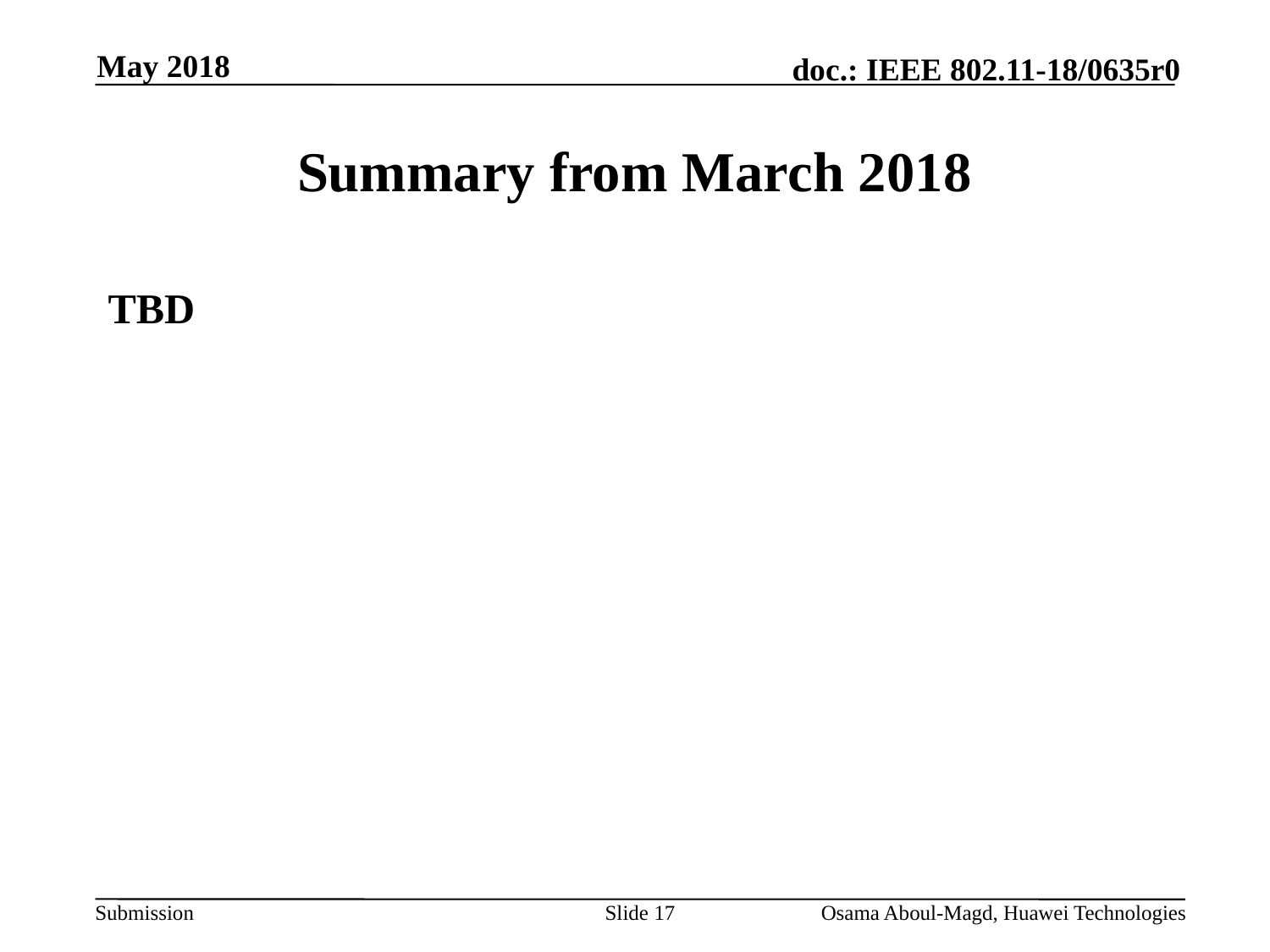

May 2018
# Summary from March 2018
TBD
Slide 17
Osama Aboul-Magd, Huawei Technologies